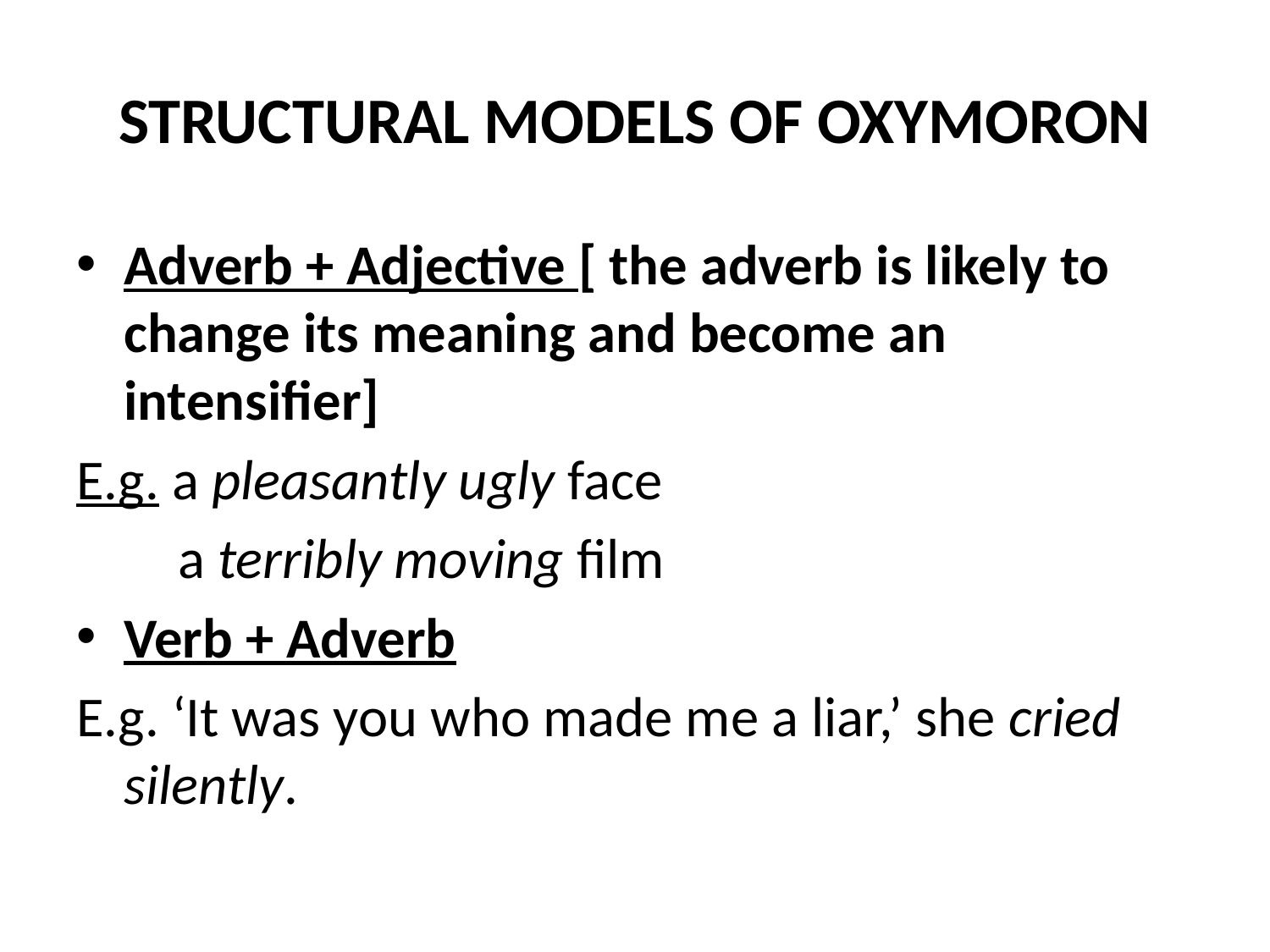

# STRUCTURAL MODELS OF OXYMORON
Adverb + Adjective [ the adverb is likely to change its meaning and become an intensifier]
E.g. a pleasantly ugly face
        a terribly moving film
Verb + Adverb
E.g. ‘It was you who made me a liar,’ she cried silently.